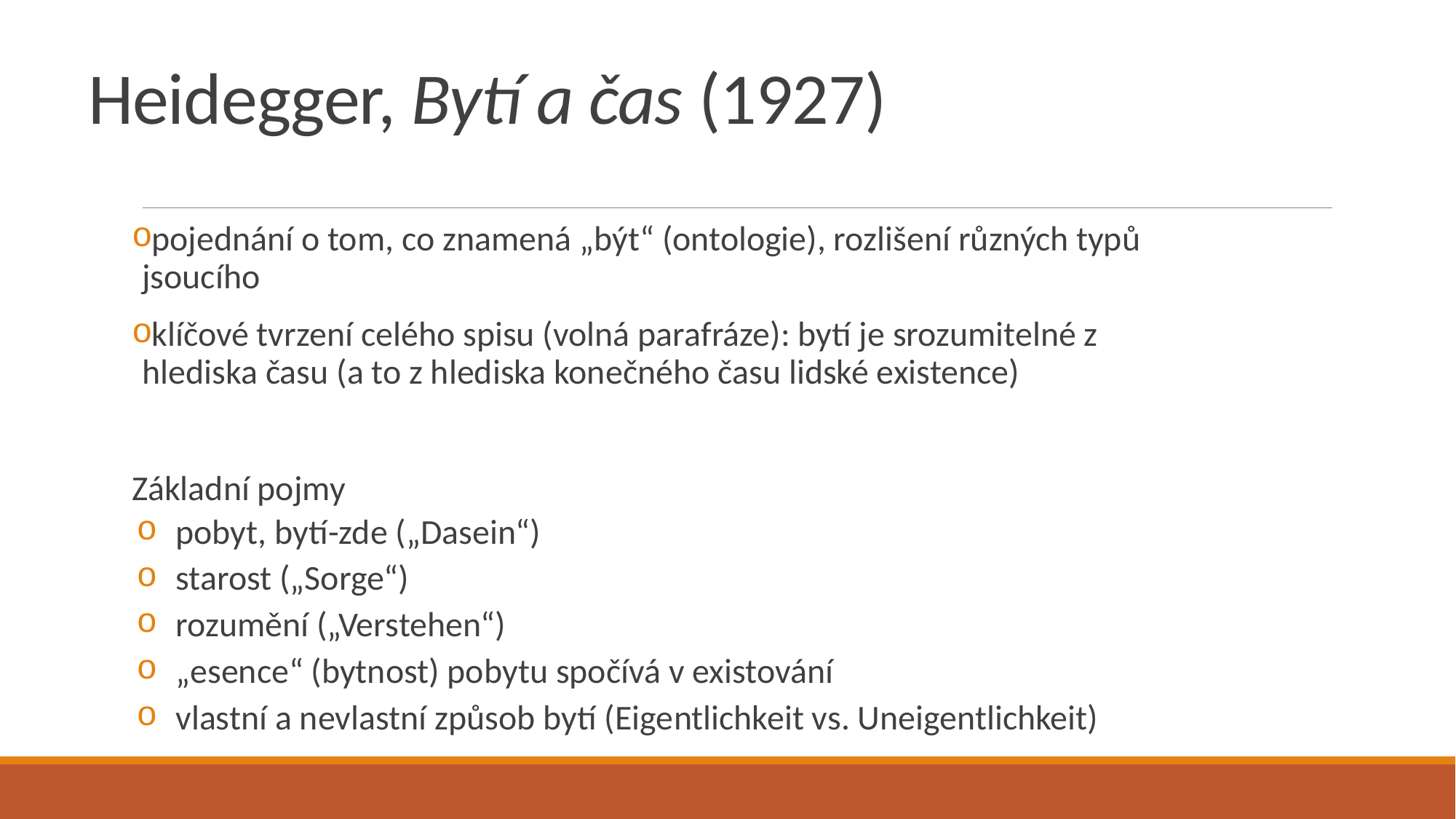

# Heidegger, Bytí a čas (1927)
pojednání o tom, co znamená „být“ (ontologie), rozlišení různých typů jsoucího
klíčové tvrzení celého spisu (volná parafráze): bytí je srozumitelné z hlediska času (a to z hlediska konečného času lidské existence)

Základní pojmy
pobyt, bytí-zde („Dasein“)
starost („Sorge“)
rozumění („Verstehen“)
„esence“ (bytnost) pobytu spočívá v existování
vlastní a nevlastní způsob bytí (Eigentlichkeit vs. Uneigentlichkeit)